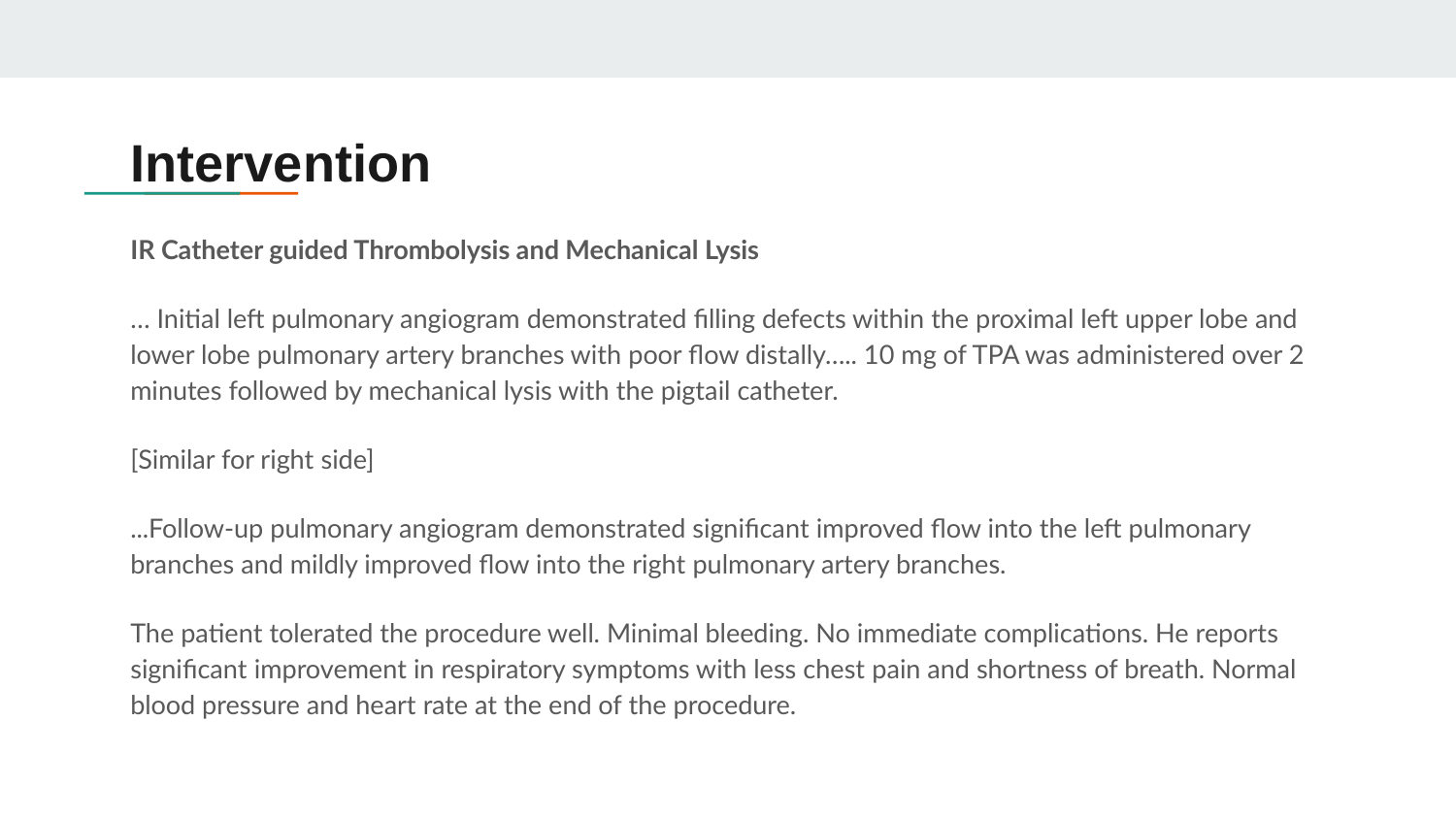

# Intervention
IR Catheter guided Thrombolysis and Mechanical Lysis
… Initial left pulmonary angiogram demonstrated filling defects within the proximal left upper lobe and lower lobe pulmonary artery branches with poor flow distally….. 10 mg of TPA was administered over 2 minutes followed by mechanical lysis with the pigtail catheter.
[Similar for right side]
...Follow-up pulmonary angiogram demonstrated significant improved flow into the left pulmonary branches and mildly improved flow into the right pulmonary artery branches.
The patient tolerated the procedure well. Minimal bleeding. No immediate complications. He reports significant improvement in respiratory symptoms with less chest pain and shortness of breath. Normal blood pressure and heart rate at the end of the procedure.